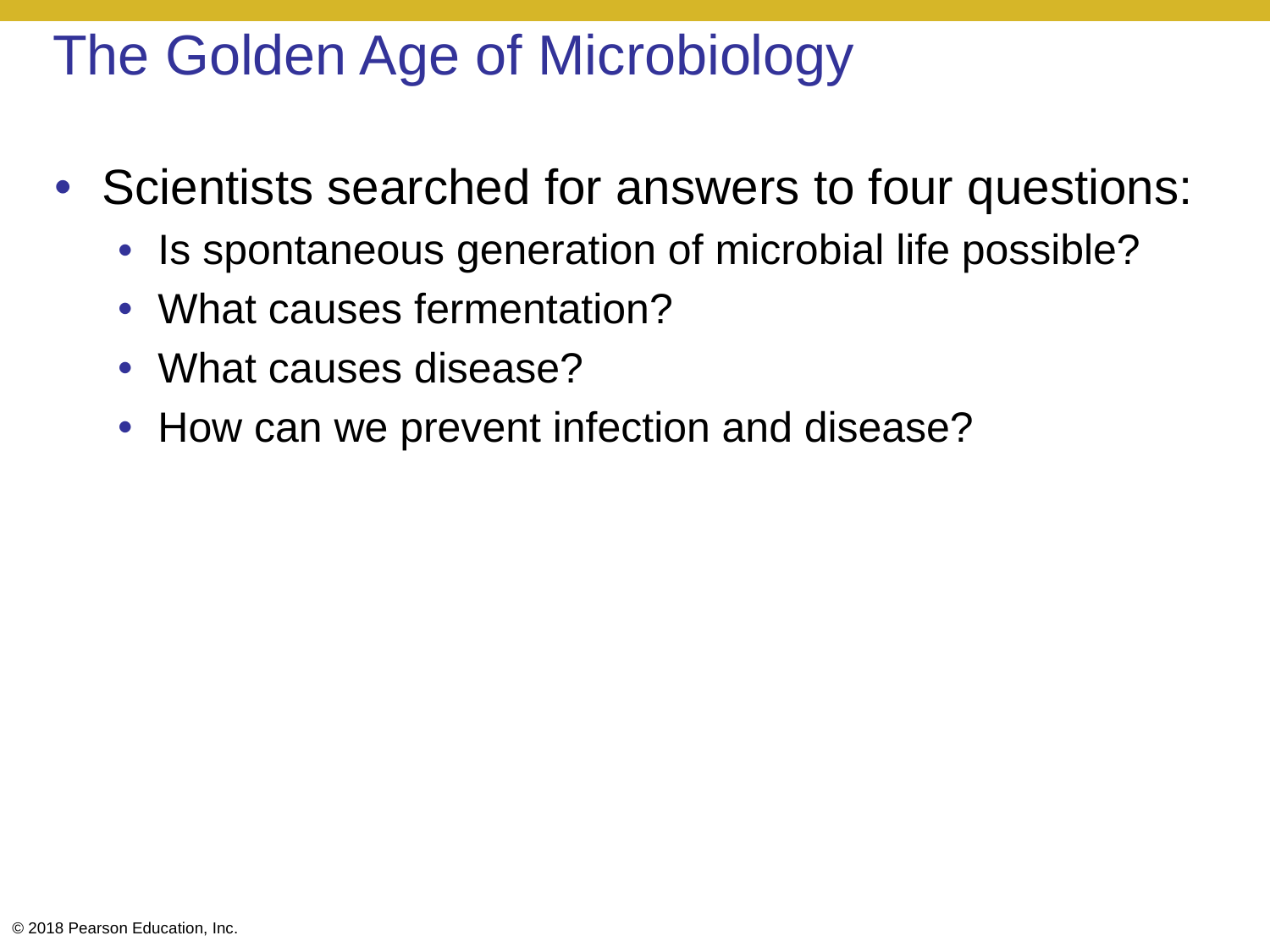

# The Golden Age of Microbiology
Scientists searched for answers to four questions:
Is spontaneous generation of microbial life possible?
What causes fermentation?
What causes disease?
How can we prevent infection and disease?